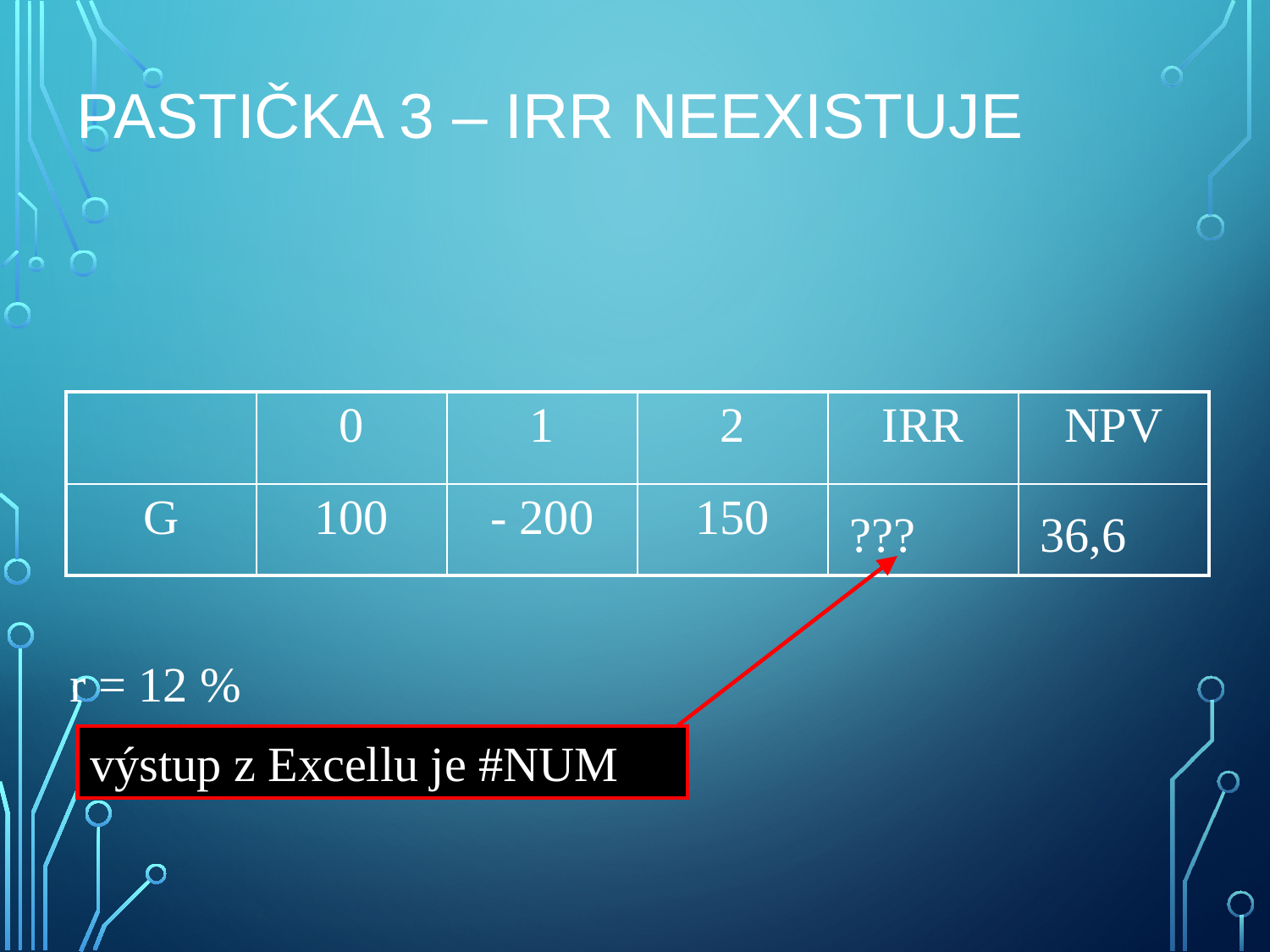

# Pastička 3 – IRR neexistuje
|  | 0 | 1 | 2 | IRR | NPV |
| --- | --- | --- | --- | --- | --- |
| G | 100 | - 200 | 150 |  |  |
???
36,6

r = 12 %
výstup z Excellu je #NUM